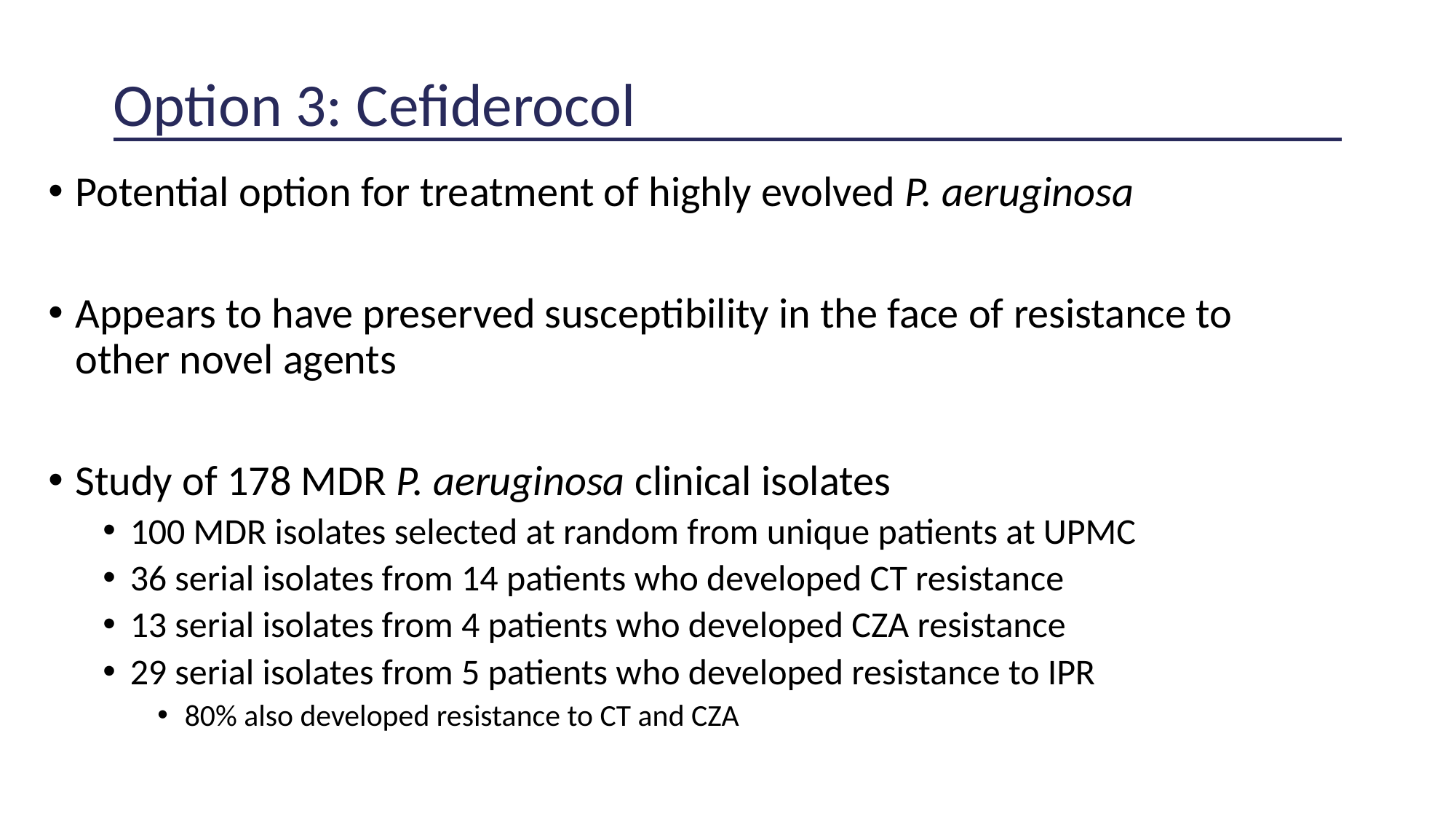

# Option 3: Cefiderocol
Potential option for treatment of highly evolved P. aeruginosa

Appears to have preserved susceptibility in the face of resistance to other novel agents

Study of 178 MDR P. aeruginosa clinical isolates
100 MDR isolates selected at random from unique patients at UPMC
36 serial isolates from 14 patients who developed CT resistance
13 serial isolates from 4 patients who developed CZA resistance
29 serial isolates from 5 patients who developed resistance to IPR
80% also developed resistance to CT and CZA